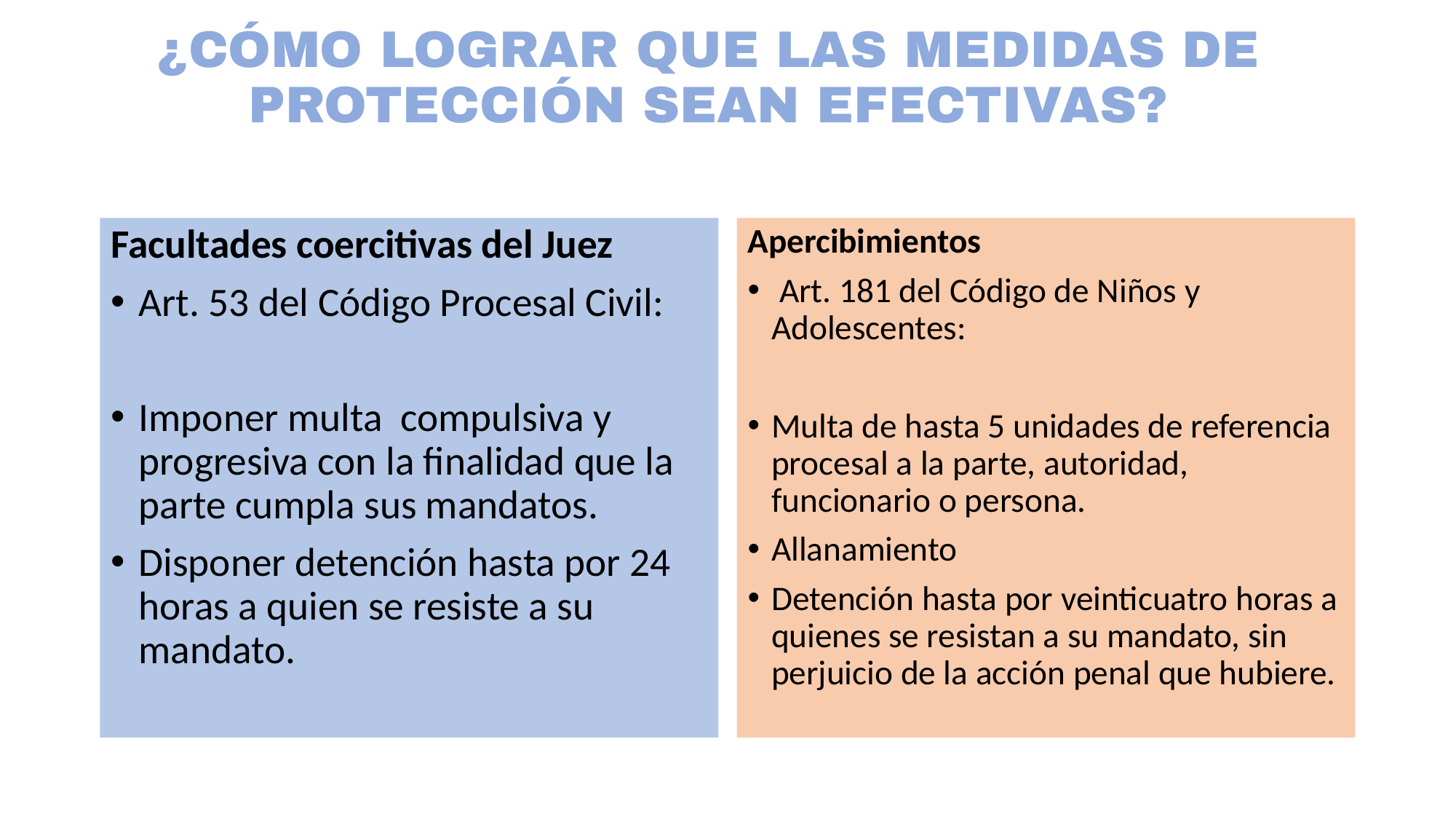

# ¿CÓMO LOGRAR QUE LAS MEDIDAS DE PROTECCIÓN SEAN EFECTIVAS?
Facultades coercitivas del Juez
Art. 53 del Código Procesal Civil:

Imponer multa  compulsiva y progresiva con la finalidad que la parte cumpla sus mandatos.
Disponer detención hasta por 24 horas a quien se resiste a su mandato.

Apercibimientos
	 Art. 181 del Código de Niños y Adolescentes:

Multa de hasta 5 unidades de referencia procesal a la parte, autoridad, funcionario o persona.
Allanamiento
Detención hasta por veinticuatro horas a quienes se resistan a su mandato, sin perjuicio de la acción penal que hubiere.